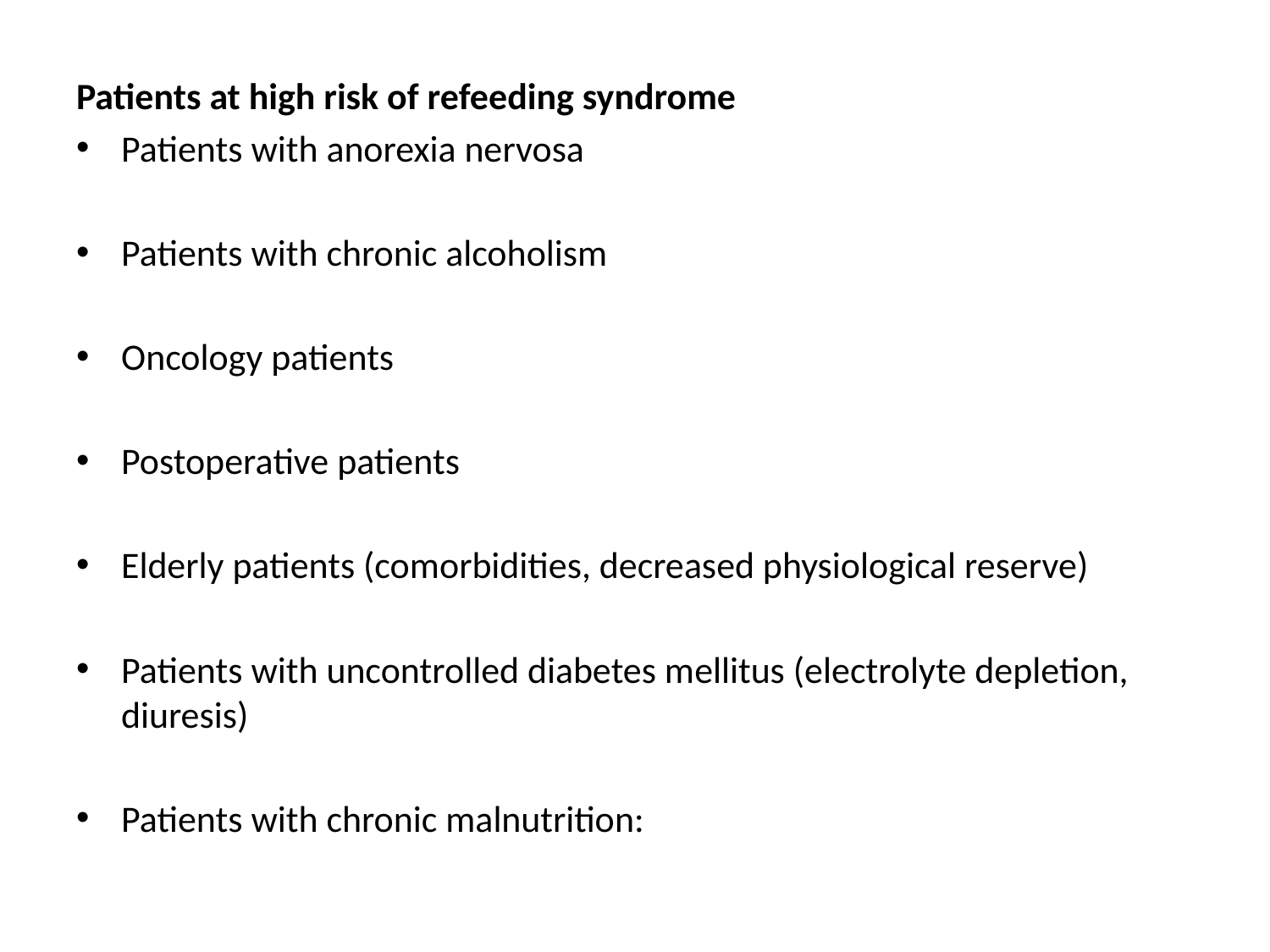

Patients at high risk of refeeding syndrome
Patients with anorexia nervosa

Patients with chronic alcoholism

Oncology patients

Postoperative patients

Elderly patients (comorbidities, decreased physiological reserve)

Patients with uncontrolled diabetes mellitus (electrolyte depletion, diuresis)

Patients with chronic malnutrition: